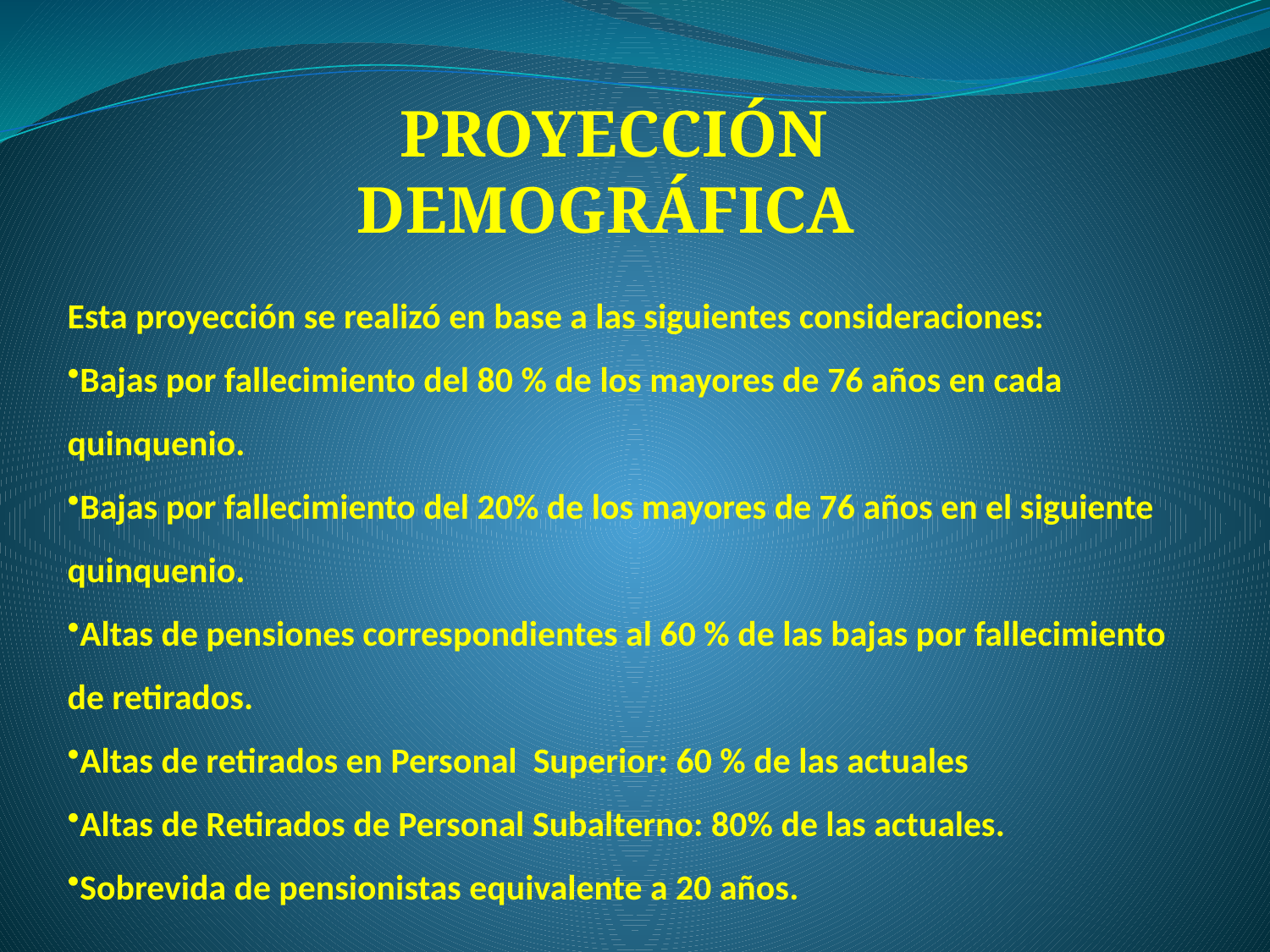

# PROYECCIÓN DEMOGRÁFICA

Esta proyección se realizó en base a las siguientes consideraciones:
Bajas por fallecimiento del 80 % de los mayores de 76 años en cada quinquenio.
Bajas por fallecimiento del 20% de los mayores de 76 años en el siguiente quinquenio.
Altas de pensiones correspondientes al 60 % de las bajas por fallecimiento  de retirados.
Altas de retirados en Personal  Superior: 60 % de las actuales
Altas de Retirados de Personal Subalterno: 80% de las actuales.
Sobrevida de pensionistas equivalente a 20 años.